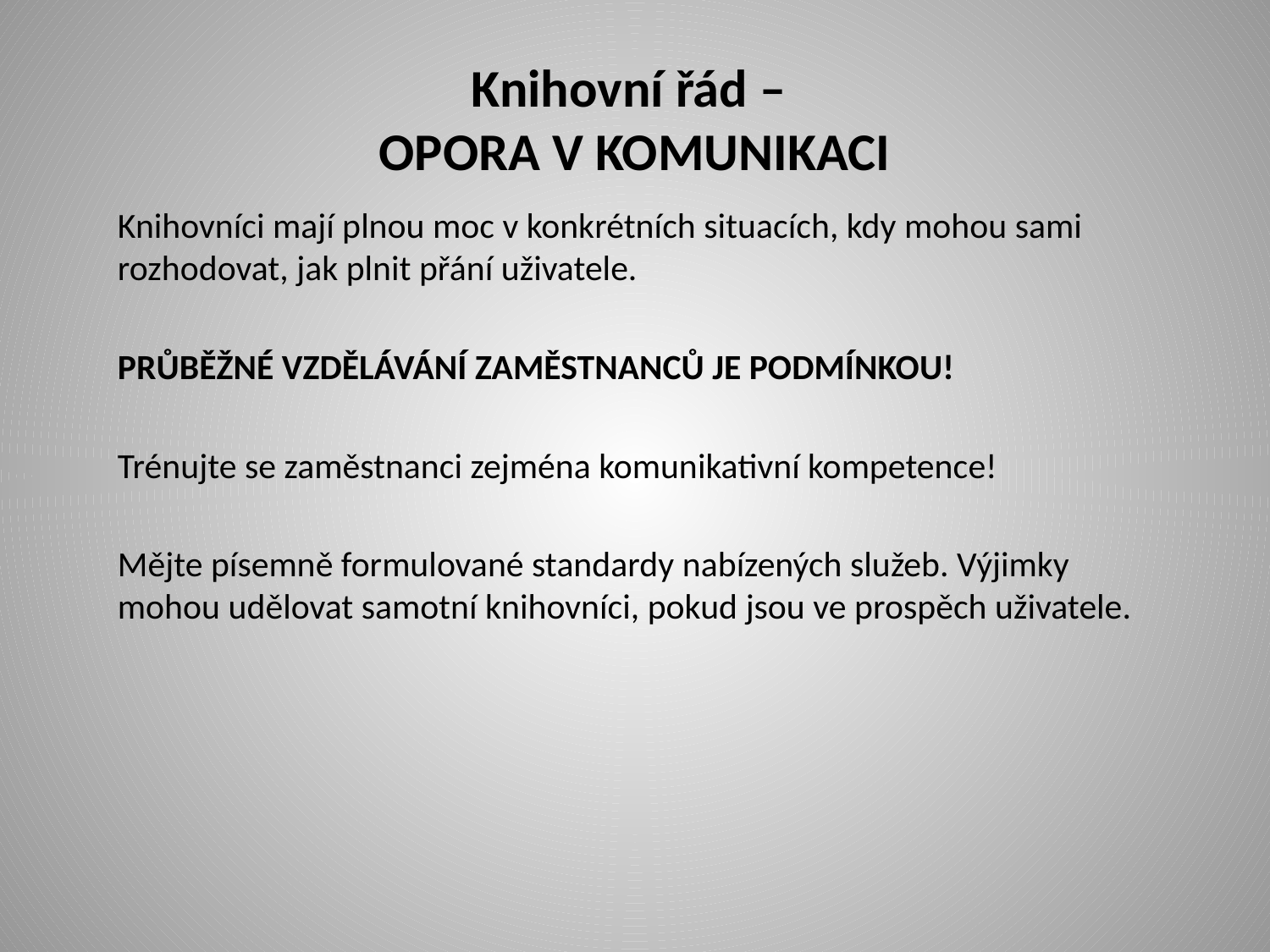

# Knihovní řád – OPORA V KOMUNIKACI
Knihovníci mají plnou moc v konkrétních situacích, kdy mohou sami rozhodovat, jak plnit přání uživatele.

PRŮBĚŽNÉ VZDĚLÁVÁNÍ ZAMĚSTNANCŮ JE PODMÍNKOU!

Trénujte se zaměstnanci zejména komunikativní kompetence!

Mějte písemně formulované standardy nabízených služeb. Výjimky mohou udělovat samotní knihovníci, pokud jsou ve prospěch uživatele.